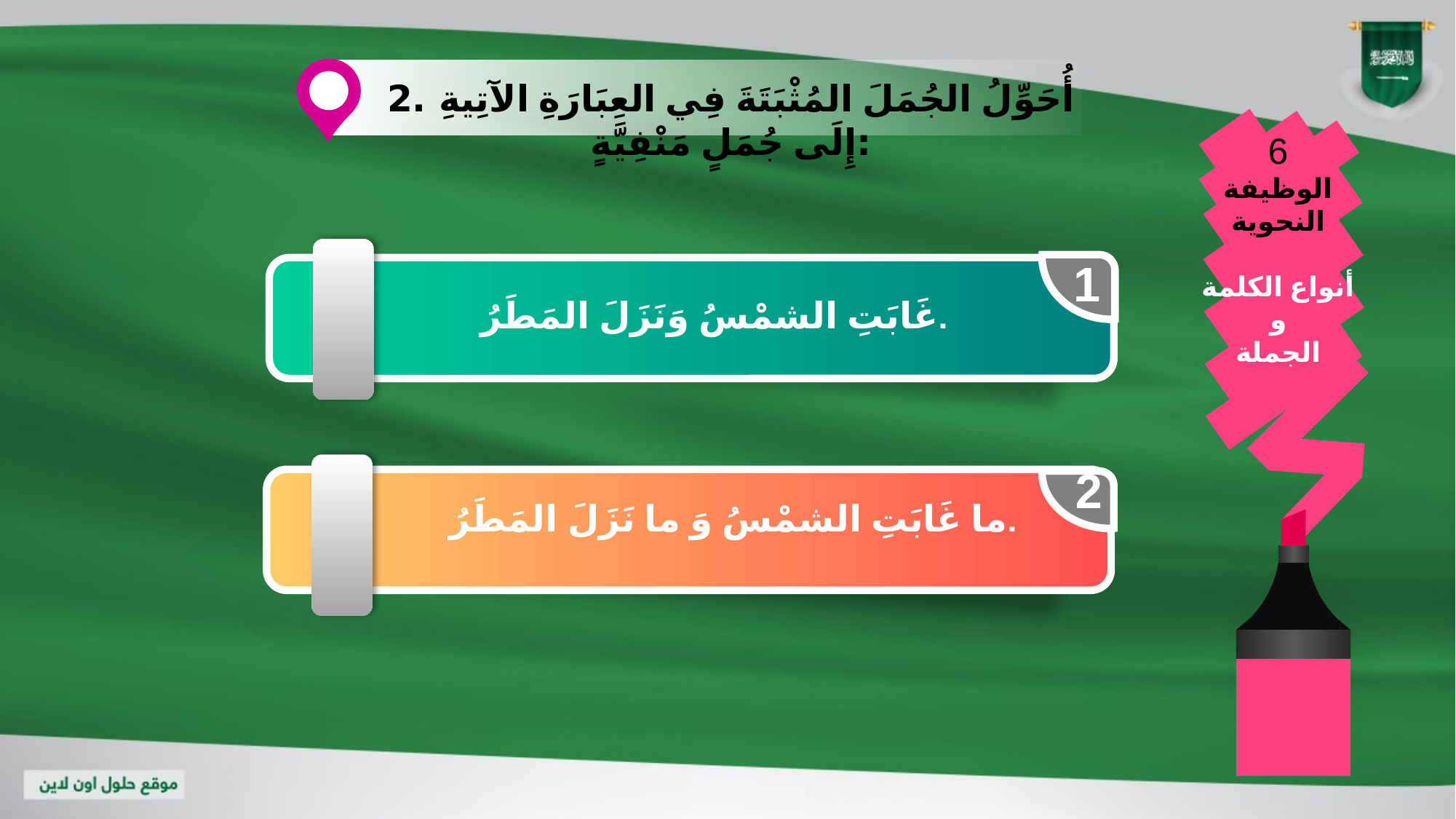

2. أُحَوِّلُ الجُمَلَ المُثْبَتَةَ فِي العِبَارَةِ الآتِيةِ إِلَى جُمَلٍ مَنْفِيَّةٍ:
6
الوظيفة النحوية

أنواع الكلمة
 و
الجملة

1

غَابَتِ الشمْسُ وَنَزَلَ المَطَرُ.

2

ما غَابَتِ الشمْسُ وَ ما نَزَلَ المَطَرُ.